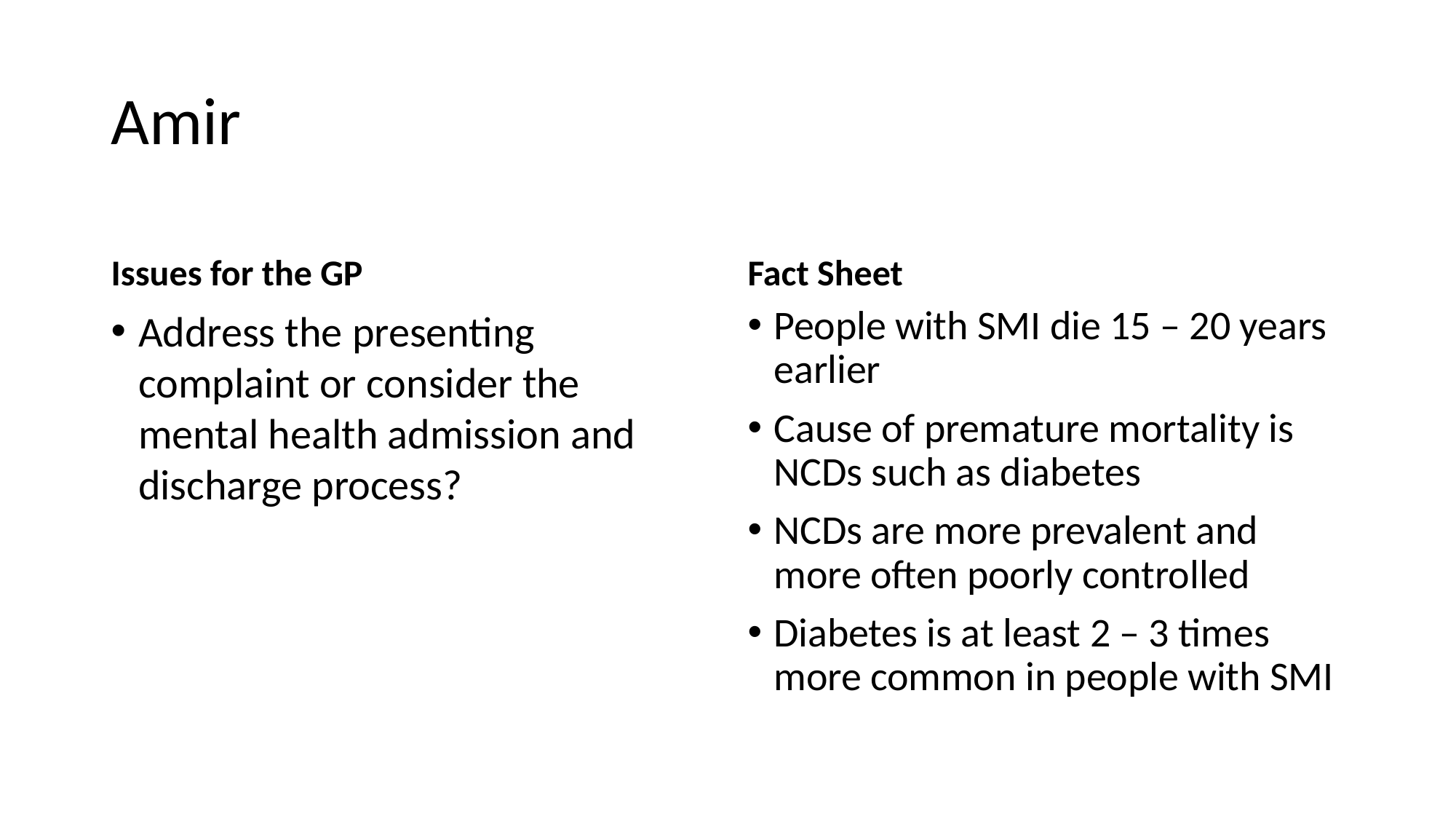

# Amir
Issues for the GP
Fact Sheet
Address the presenting complaint or consider the mental health admission and discharge process?
People with SMI die 15 – 20 years earlier
Cause of premature mortality is NCDs such as diabetes
NCDs are more prevalent and more often poorly controlled
Diabetes is at least 2 – 3 times more common in people with SMI